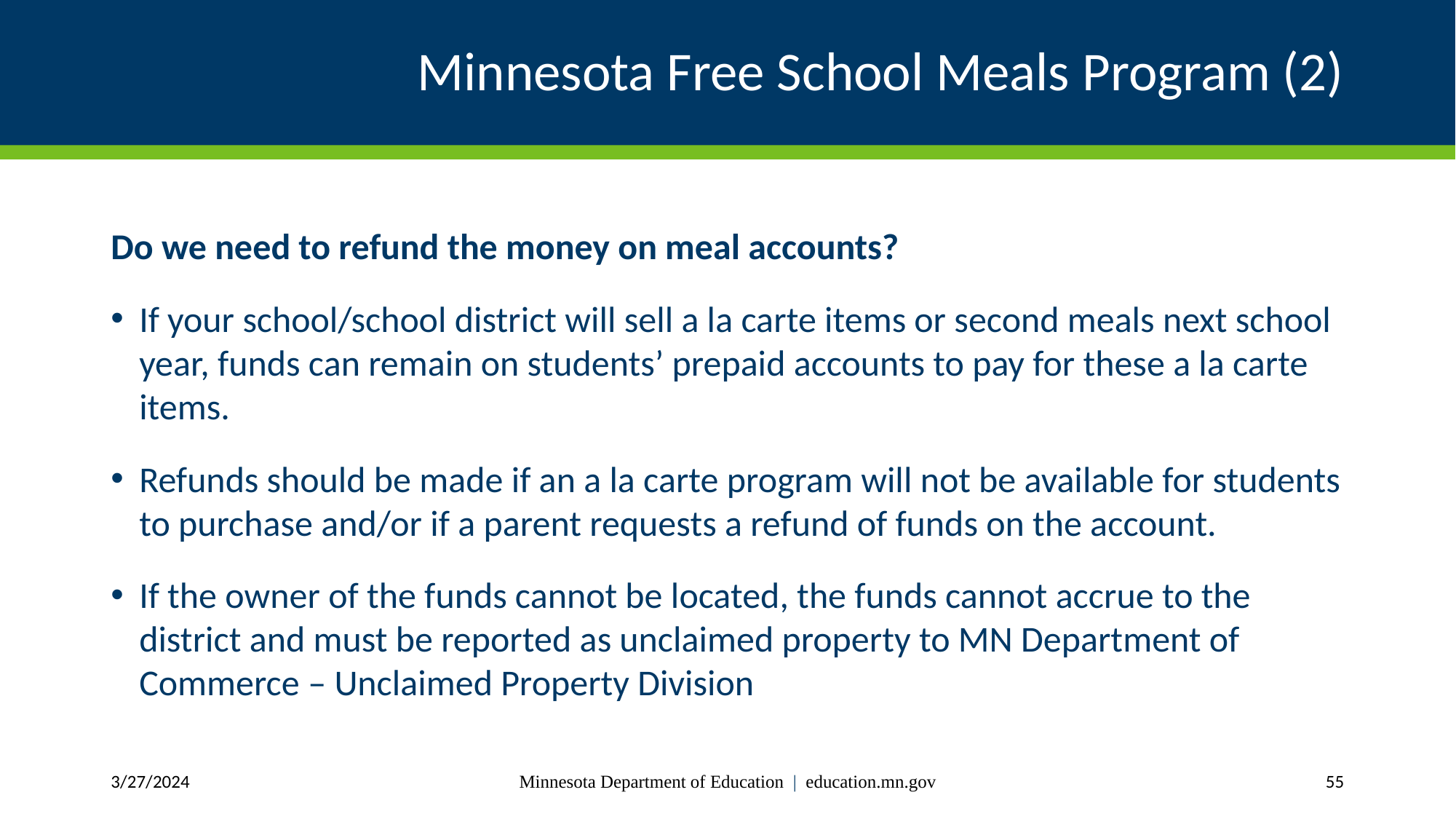

Minnesota Department of Education | education.mn.gov
# Minnesota Free School Meals Program (2)
Do we need to refund the money on meal accounts?
If your school/school district will sell a la carte items or second meals next school year, funds can remain on students’ prepaid accounts to pay for these a la carte items.
Refunds should be made if an a la carte program will not be available for students to purchase and/or if a parent requests a refund of funds on the account.
If the owner of the funds cannot be located, the funds cannot accrue to the district and must be reported as unclaimed property to MN Department of Commerce – Unclaimed Property Division

3/27/2024
55